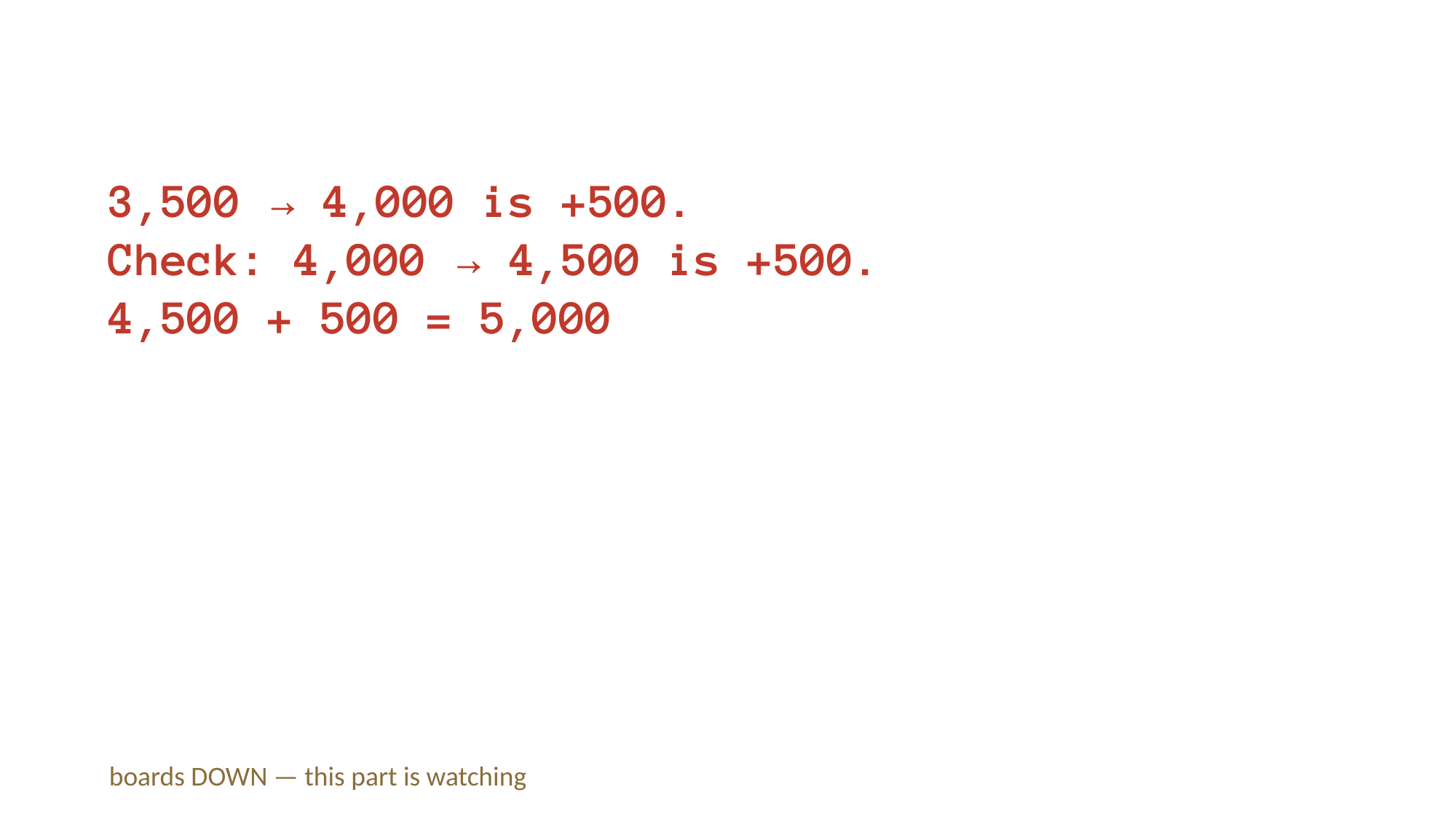

3,500 → 4,000 is +500.
Check: 4,000 → 4,500 is +500.
4,500 + 500 = 5,000
boards DOWN — this part is watching